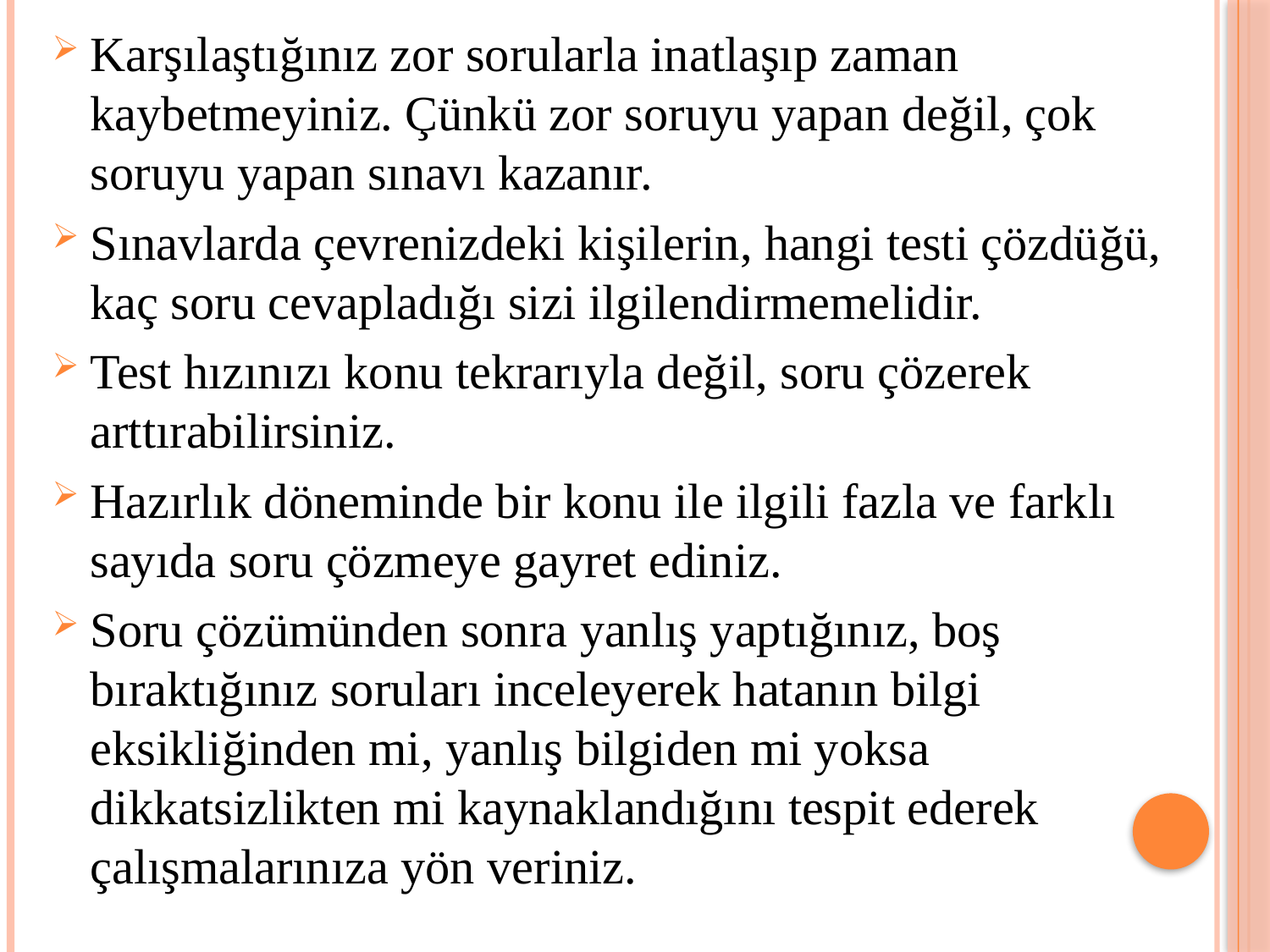

Karşılaştığınız zor sorularla inatlaşıp zaman kaybetmeyiniz. Çünkü zor soruyu yapan değil, çok soruyu yapan sınavı kazanır.
Sınavlarda çevrenizdeki kişilerin, hangi testi çözdüğü, kaç soru cevapladığı sizi ilgilendirmemelidir.
Test hızınızı konu tekrarıyla değil, soru çözerek arttırabilirsiniz.
Hazırlık döneminde bir konu ile ilgili fazla ve farklı sayıda soru çözmeye gayret ediniz.
Soru çözümünden sonra yanlış yaptığınız, boş bıraktığınız soruları inceleyerek hatanın bilgi eksikliğinden mi, yanlış bilgiden mi yoksa dikkatsizlikten mi kaynaklandığını tespit ederek çalışmalarınıza yön veriniz.